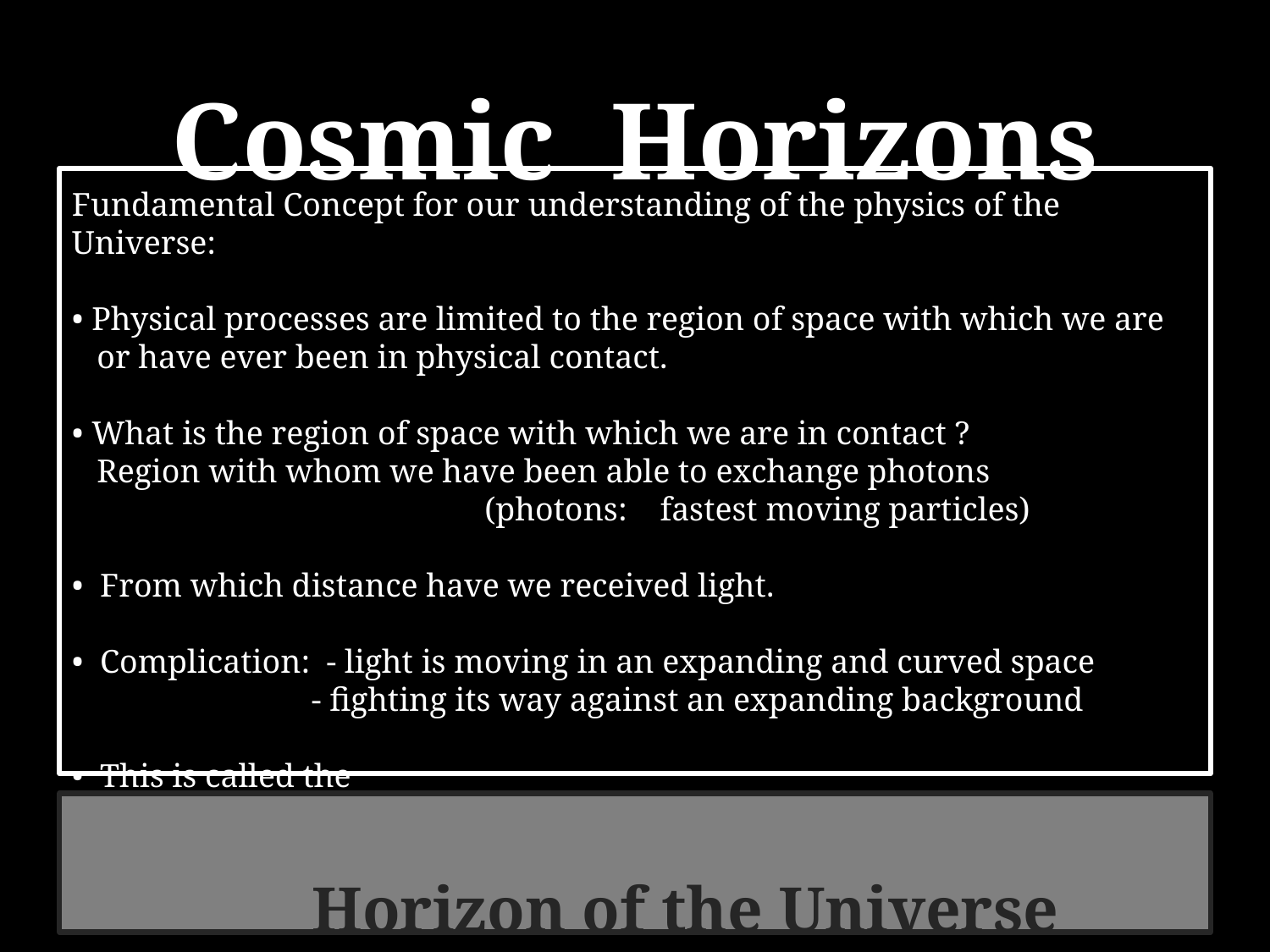

Cosmic  Horizons

Fundamental Concept for our understanding of the physics of the Universe:

• Physical processes are limited to the region of space with which we are
   or have ever been in physical contact.

• What is the region of space with which we are in contact ?
   Region with whom we have been able to exchange photons
                                                  (photons:    fastest moving particles)

•  From which distance have we received light.

•  Complication:  - light is moving in an expanding and curved space
                             - fighting its way against an expanding background

•  This is called the

                     Horizon of the Universe

: